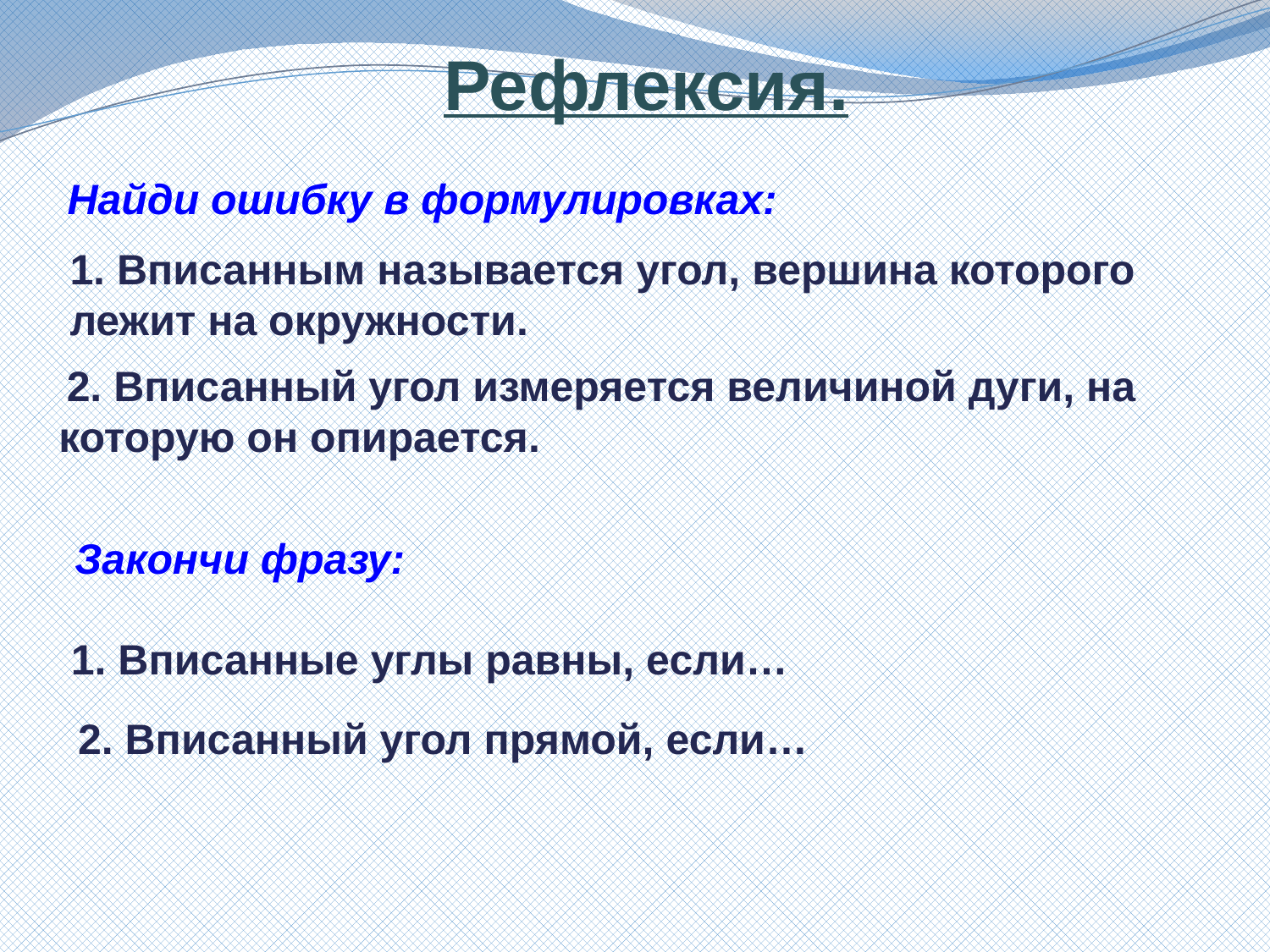

# Рефлексия.
Найди ошибку в формулировках:
1. Вписанным называется угол, вершина которого лежит на окружности.
 2. Вписанный угол измеряется величиной дуги, на которую он опирается.
Закончи фразу:
1. Вписанные углы равны, если…
 2. Вписанный угол прямой, если…